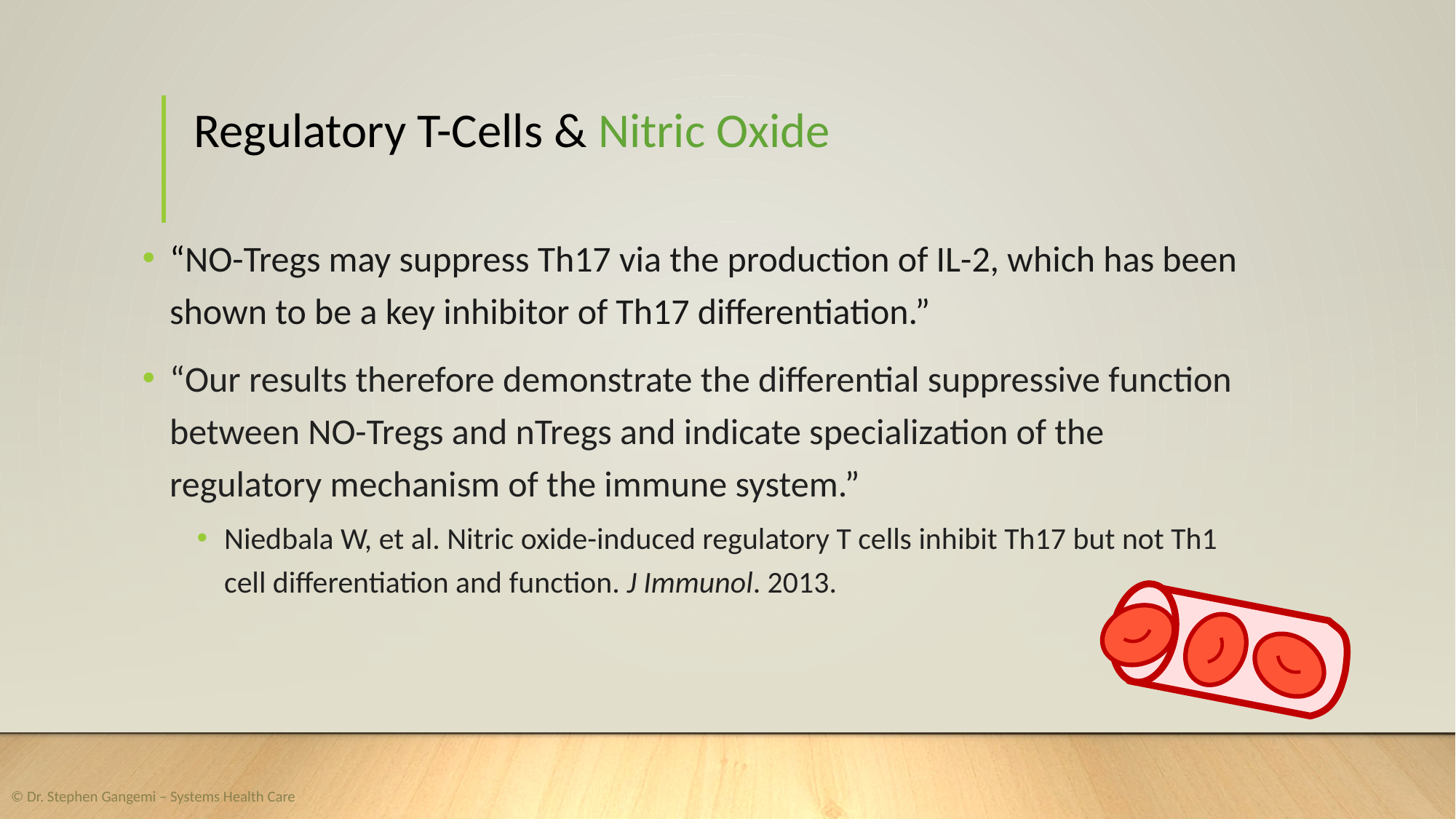

# Regulatory T-Cells & Nitric Oxide

“NO-Tregs may suppress Th17 via the production of IL-2, which has been shown to be a key inhibitor of Th17 differentiation.”
“Our results therefore demonstrate the differential suppressive function between NO-Tregs and nTregs and indicate specialization of the regulatory mechanism of the immune system.”
Niedbala W, et al. Nitric oxide-induced regulatory T cells inhibit Th17 but not Th1 cell differentiation and function. J Immunol. 2013.

© Dr. Stephen Gangemi – Systems Health Care